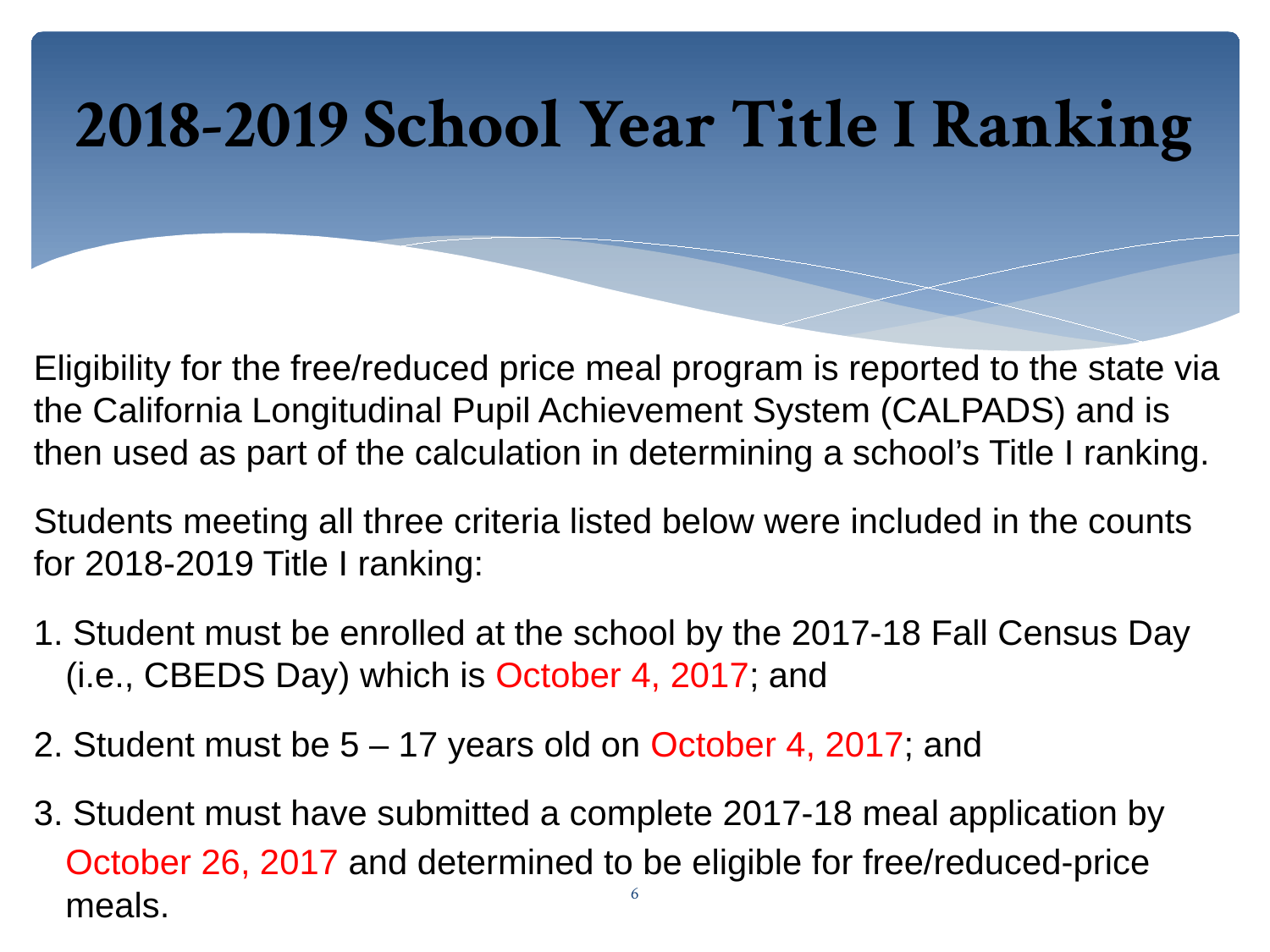

# 2018-2019 School Year Title I Ranking
Eligibility for the free/reduced price meal program is reported to the state via the California Longitudinal Pupil Achievement System (CALPADS) and is then used as part of the calculation in determining a school’s Title I ranking.

Students meeting all three criteria listed below were included in the counts for 2018-2019 Title I ranking:

1. Student must be enrolled at the school by the 2017-18 Fall Census Day (i.e., CBEDS Day) which is October 4, 2017; and

2. Student must be 5 – 17 years old on October 4, 2017; and

3. Student must have submitted a complete 2017-18 meal application by
October 26, 2017 and determined to be eligible for free/reduced-price meals.

6